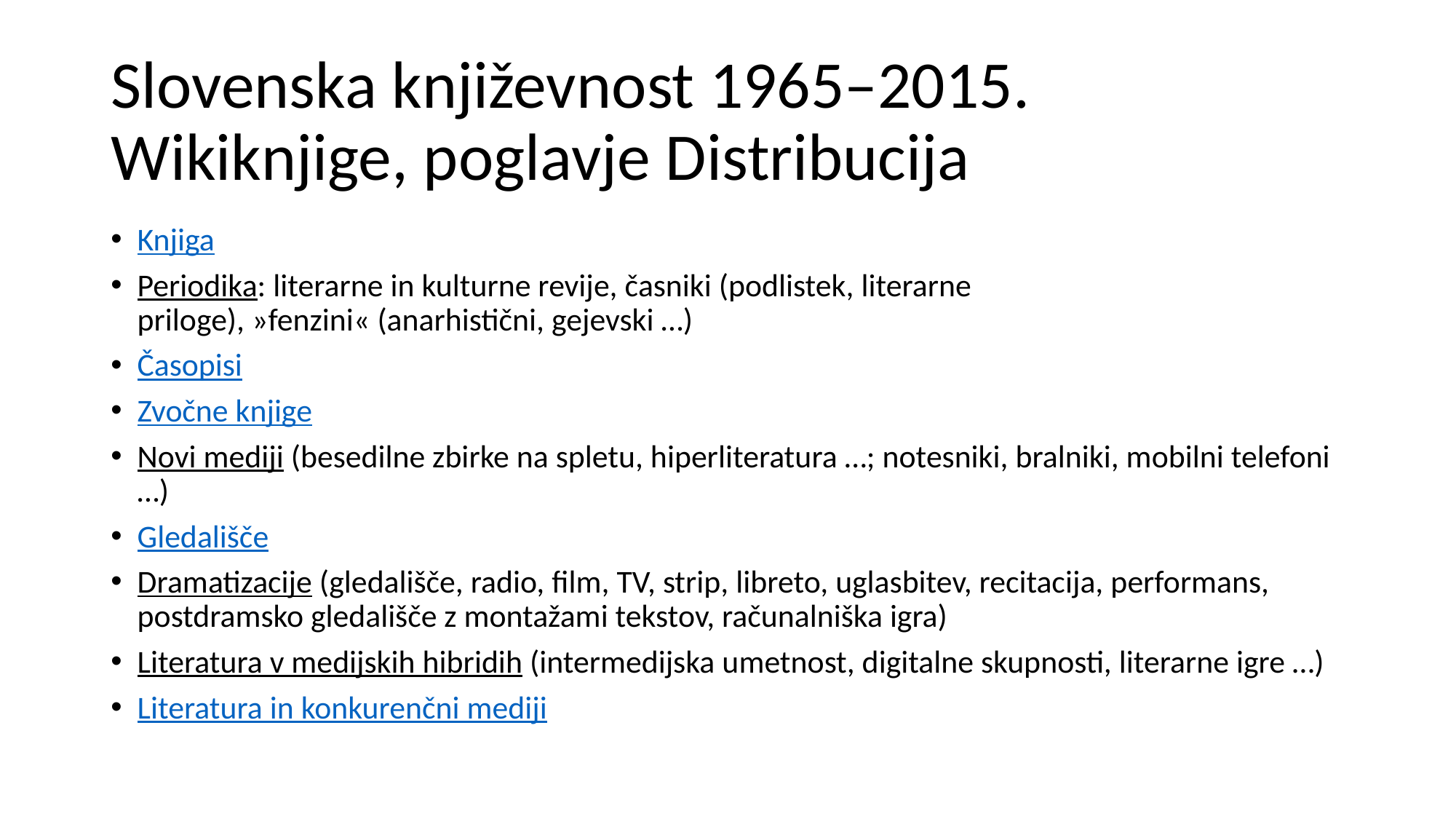

# Slovenska književnost 1965–2015. Wikiknjige, poglavje Distribucija
Knjiga
Periodika: literarne in kulturne revije, časniki (podlistek, literarne priloge), »fenzini« (anarhistični, gejevski …)
Časopisi
Zvočne knjige
Novi mediji (besedilne zbirke na spletu, hiperliteratura …; notesniki, bralniki, mobilni telefoni …)
Gledališče
Dramatizacije (gledališče, radio, film, TV, strip, libreto, uglasbitev, recitacija, performans, postdramsko gledališče z montažami tekstov, računalniška igra)
Literatura v medijskih hibridih (intermedijska umetnost, digitalne skupnosti, literarne igre …)
Literatura in konkurenčni mediji